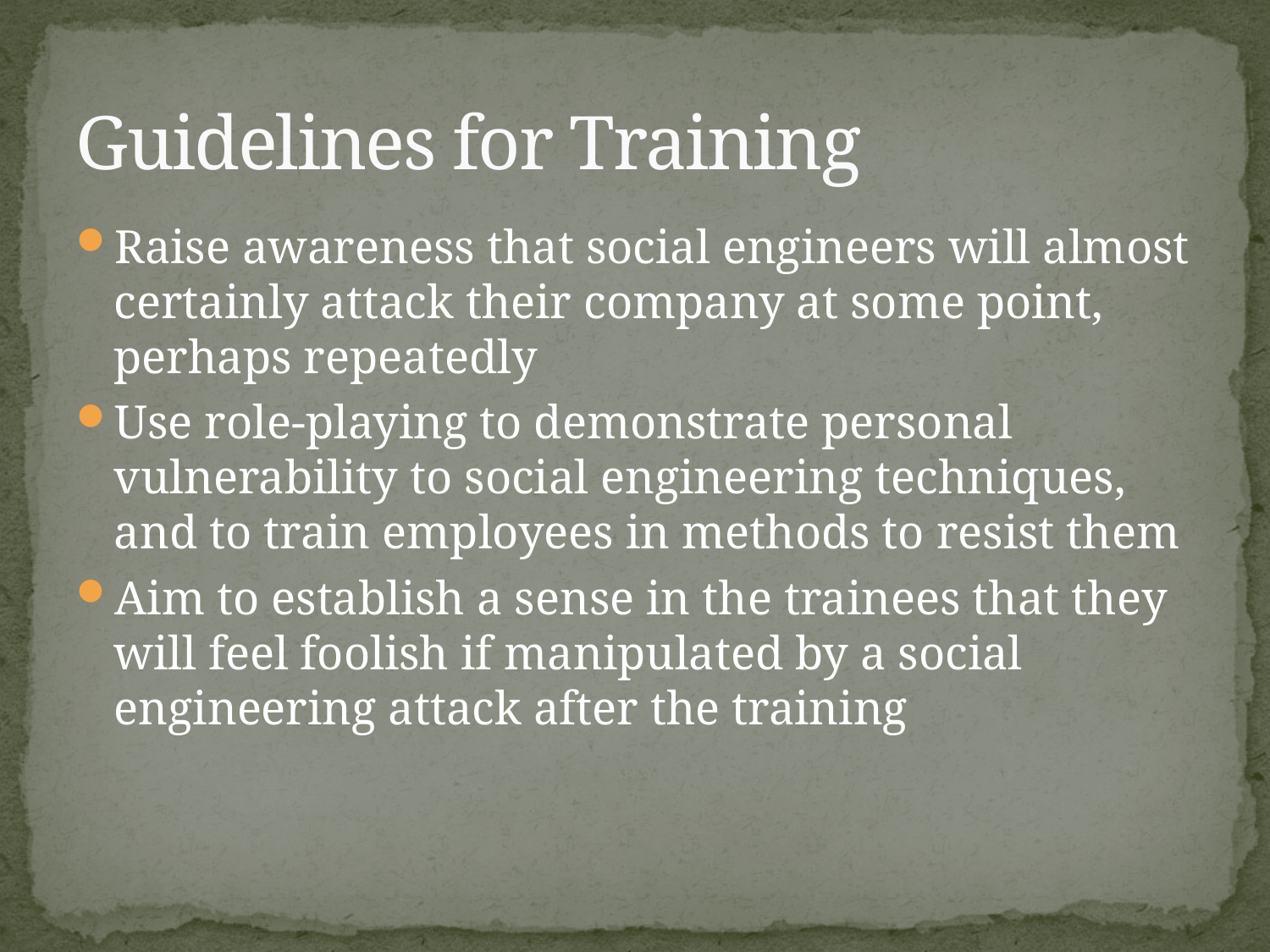

# Guidelines for Training
Raise awareness that social engineers will almost certainly attack their company at some point, perhaps repeatedly
Use role-playing to demonstrate personal vulnerability to social engineering techniques, and to train employees in methods to resist them
Aim to establish a sense in the trainees that they will feel foolish if manipulated by a social engineering attack after the training